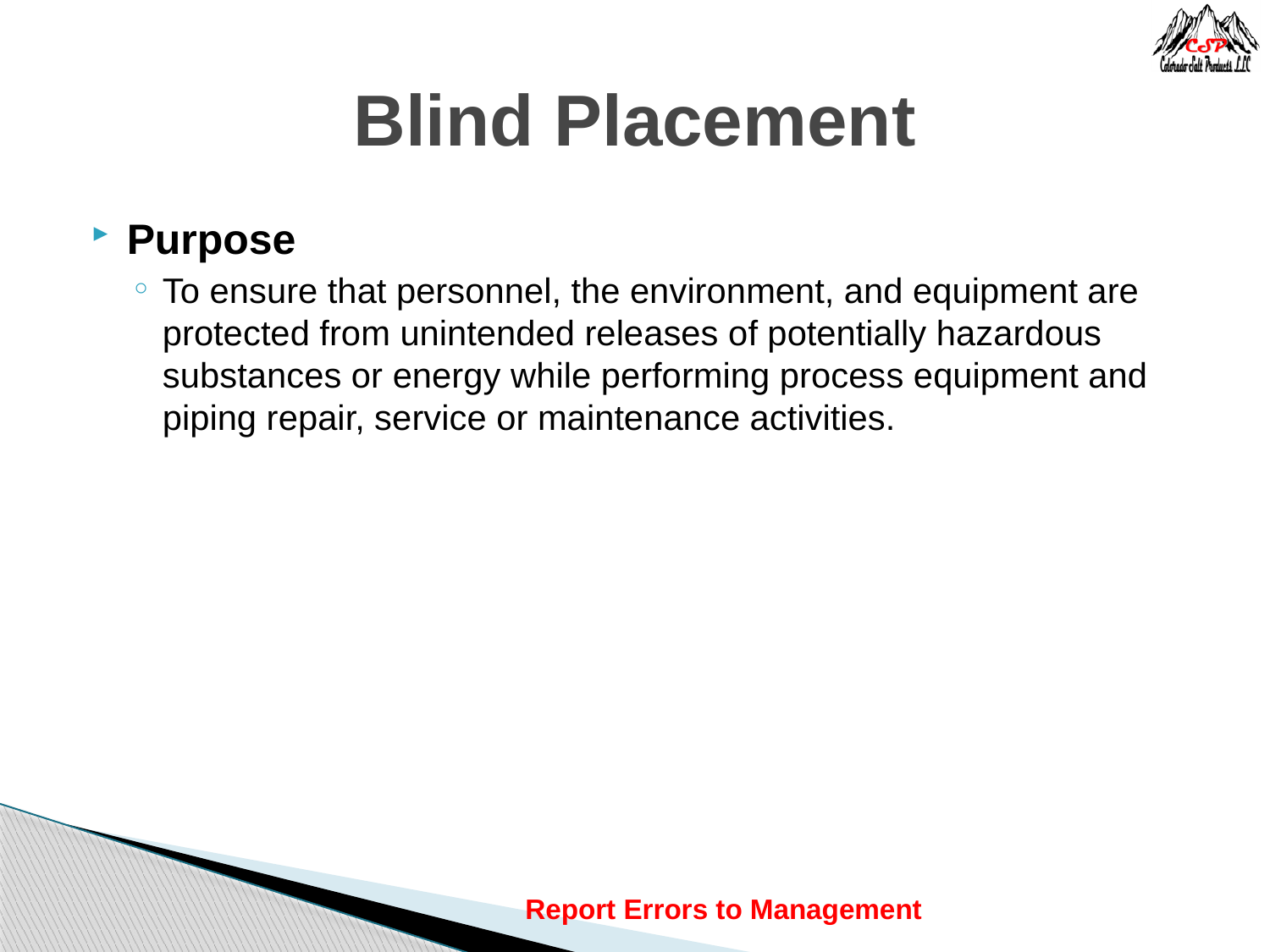

# Blind Placement
Purpose
To ensure that personnel, the environment, and equipment are protected from unintended releases of potentially hazardous substances or energy while performing process equipment and piping repair, service or maintenance activities.

Report Errors to Management